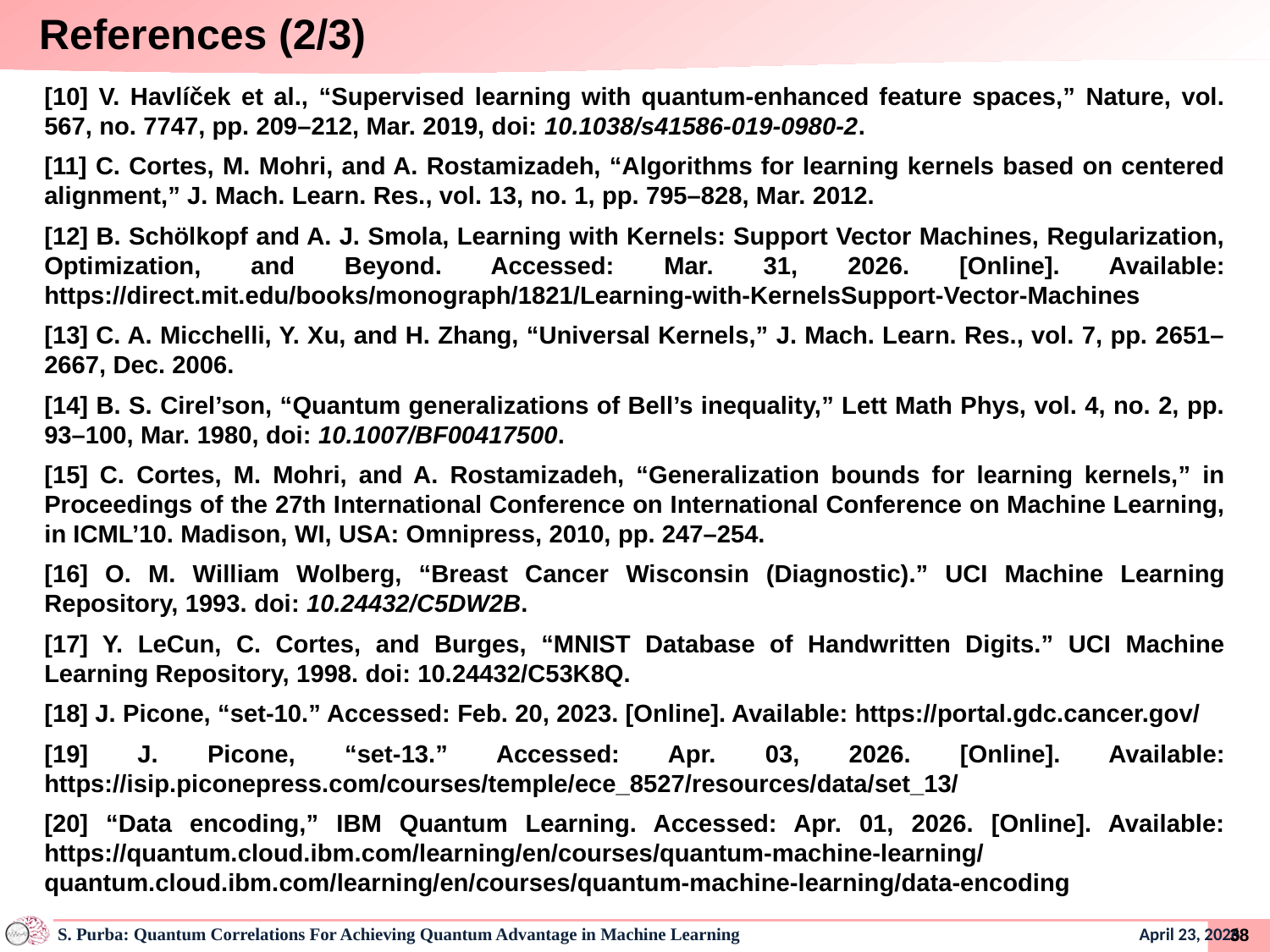

References (2/3)
[10] V. Havlíček et al., “Supervised learning with quantum-enhanced feature spaces,” Nature, vol. 567, no. 7747, pp. 209–212, Mar. 2019, doi: 10.1038/s41586-019-0980-2.
[11] C. Cortes, M. Mohri, and A. Rostamizadeh, “Algorithms for learning kernels based on centered alignment,” J. Mach. Learn. Res., vol. 13, no. 1, pp. 795–828, Mar. 2012.
[12] B. Schölkopf and A. J. Smola, Learning with Kernels: Support Vector Machines, Regularization, Optimization, and Beyond. Accessed: Mar. 31, 2026. [Online]. Available: https://direct.mit.edu/books/monograph/1821/Learning-with-KernelsSupport-Vector-Machines
[13] C. A. Micchelli, Y. Xu, and H. Zhang, “Universal Kernels,” J. Mach. Learn. Res., vol. 7, pp. 2651–2667, Dec. 2006.
[14] B. S. Cirel’son, “Quantum generalizations of Bell’s inequality,” Lett Math Phys, vol. 4, no. 2, pp. 93–100, Mar. 1980, doi: 10.1007/BF00417500.
[15] C. Cortes, M. Mohri, and A. Rostamizadeh, “Generalization bounds for learning kernels,” in Proceedings of the 27th International Conference on International Conference on Machine Learning, in ICML’10. Madison, WI, USA: Omnipress, 2010, pp. 247–254.
[16] O. M. William Wolberg, “Breast Cancer Wisconsin (Diagnostic).” UCI Machine Learning Repository, 1993. doi: 10.24432/C5DW2B.
[17] Y. LeCun, C. Cortes, and Burges, “MNIST Database of Handwritten Digits.” UCI Machine Learning Repository, 1998. doi: 10.24432/C53K8Q.
[18] J. Picone, “set-10.” Accessed: Feb. 20, 2023. [Online]. Available: https://portal.gdc.cancer.gov/
[19] J. Picone, “set-13.” Accessed: Apr. 03, 2026. [Online]. Available: https://isip.piconepress.com/courses/temple/ece_8527/resources/data/set_13/
[20] “Data encoding,” IBM Quantum Learning. Accessed: Apr. 01, 2026. [Online]. Available: https://quantum.cloud.ibm.com/learning/en/courses/quantum-machine-learning/quantum.cloud.ibm.com/learning/en/courses/quantum-machine-learning/data-encoding